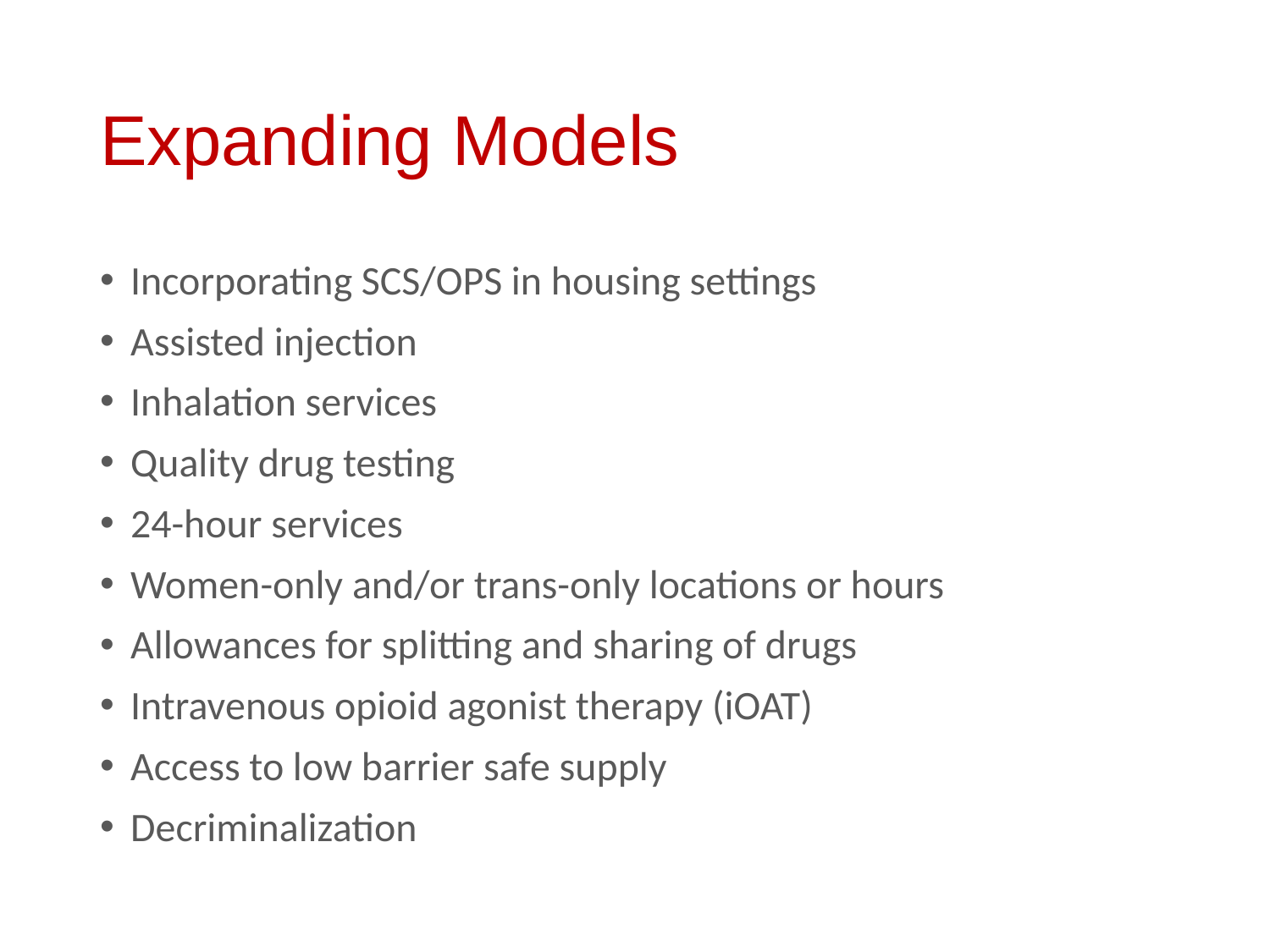

# Expanding Models
Incorporating SCS/OPS in housing settings
Assisted injection
Inhalation services
Quality drug testing
24-hour services
Women-only and/or trans-only locations or hours
Allowances for splitting and sharing of drugs
Intravenous opioid agonist therapy (iOAT)
Access to low barrier safe supply
Decriminalization